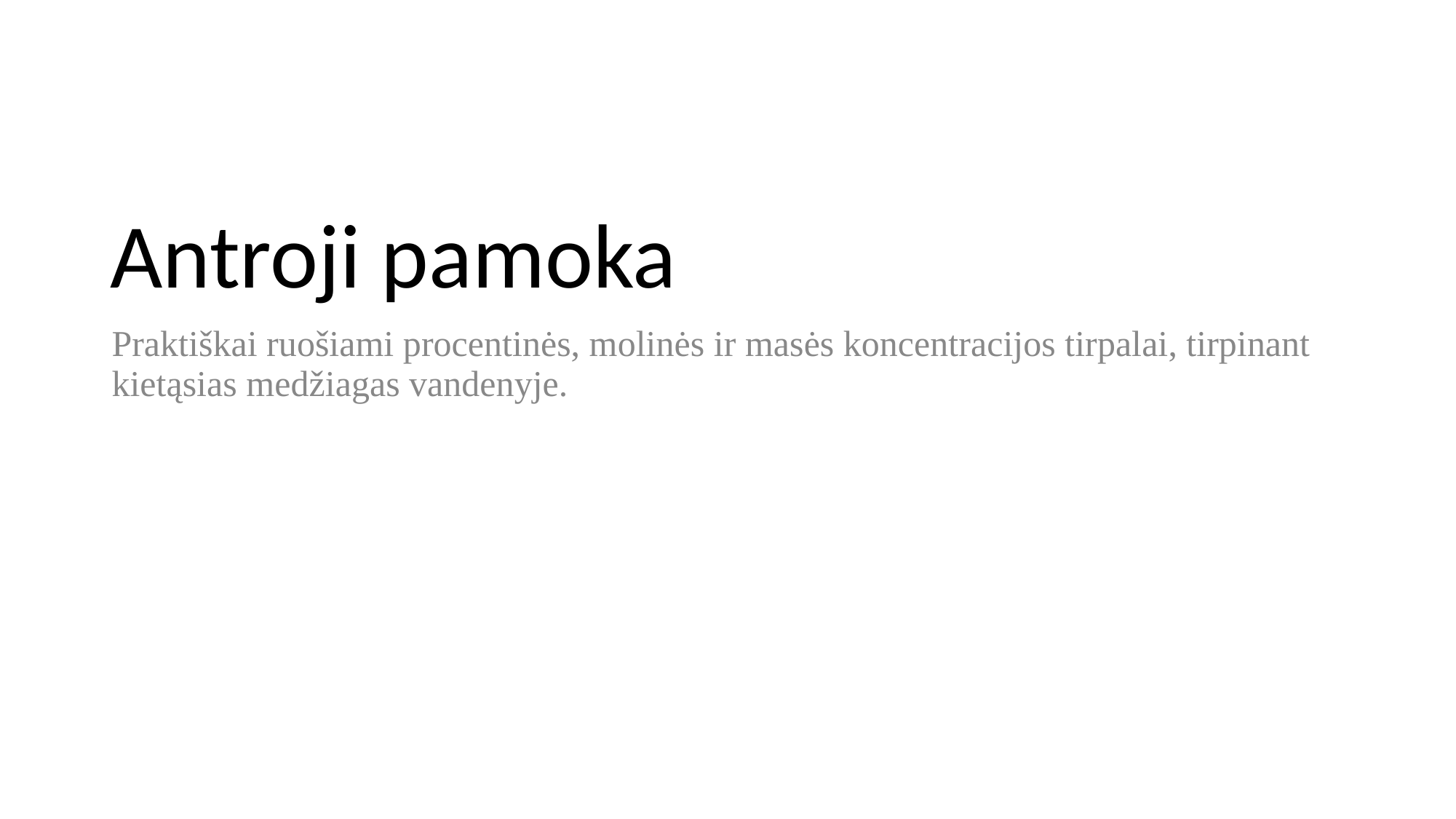

# Antroji pamoka
Praktiškai ruošiami procentinės, molinės ir masės koncentracijos tirpalai, tirpinant kietąsias medžiagas vandenyje.